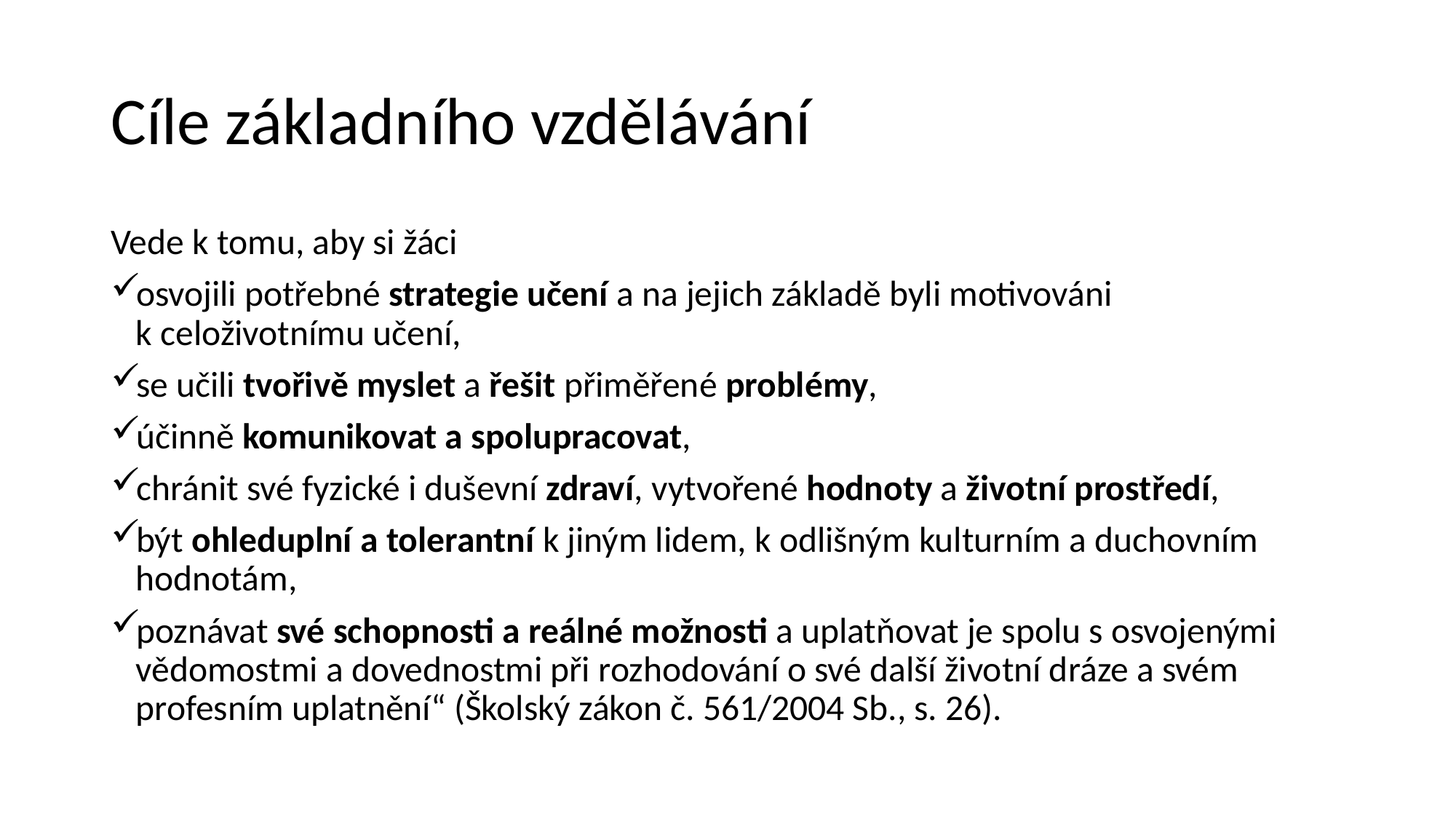

# Cíle základního vzdělávání
Vede k tomu, aby si žáci
osvojili potřebné strategie učení a na jejich základě byli motivováni k celoživotnímu učení,
se učili tvořivě myslet a řešit přiměřené problémy,
účinně komunikovat a spolupracovat,
chránit své fyzické i duševní zdraví, vytvořené hodnoty a životní prostředí,
být ohleduplní a tolerantní k jiným lidem, k odlišným kulturním a duchovním hodnotám,
poznávat své schopnosti a reálné možnosti a uplatňovat je spolu s osvojenými vědomostmi a dovednostmi při rozhodování o své další životní dráze a svém profesním uplatnění“ (Školský zákon č. 561/2004 Sb., s. 26).